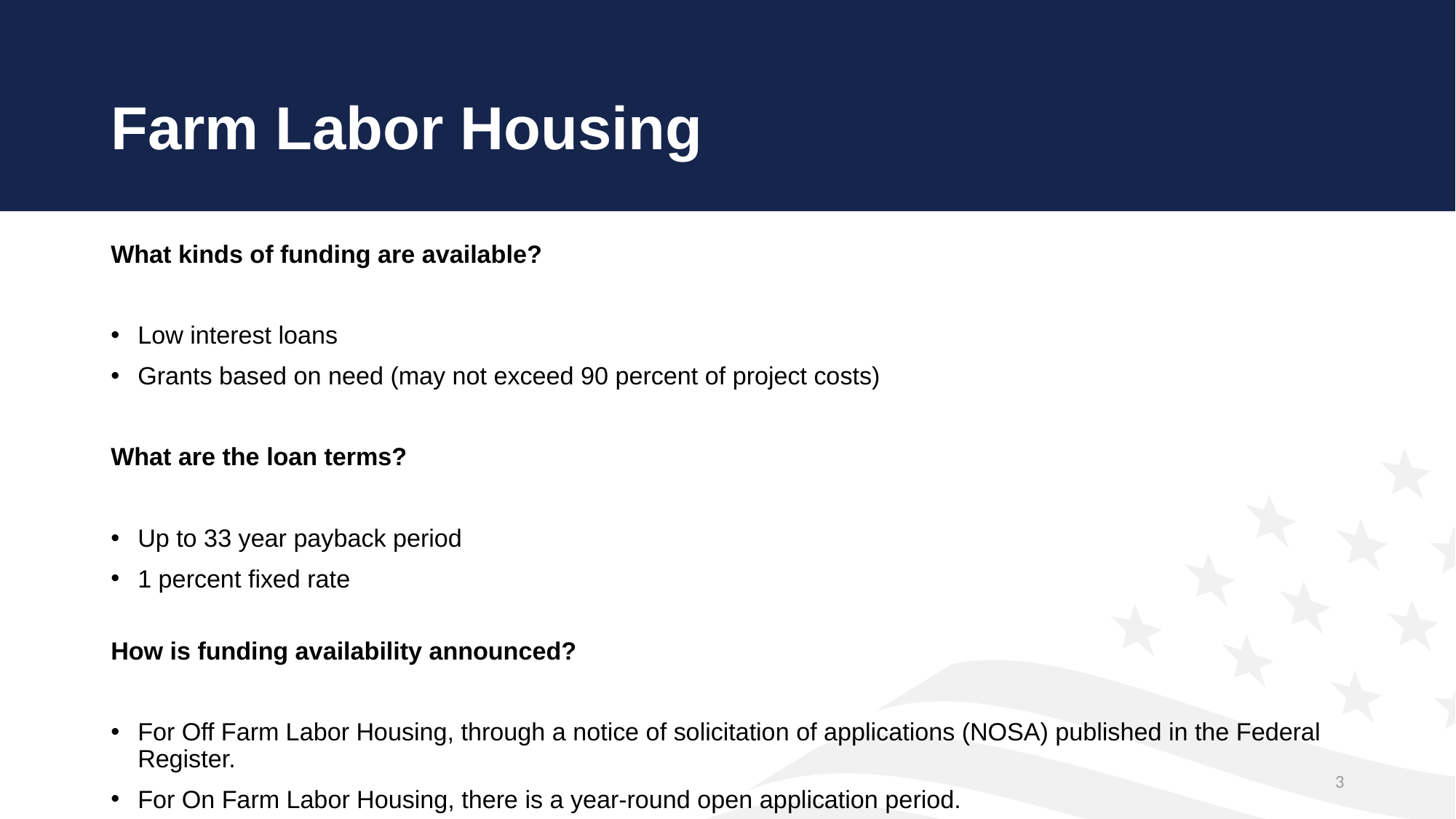

# Farm Labor Housing
What kinds of funding are available?

Low interest loans
Grants based on need (may not exceed 90 percent of project costs)

What are the loan terms?

Up to 33 year payback period
1 percent fixed rate

How is funding availability announced?

For Off Farm Labor Housing, through a notice of solicitation of applications (NOSA) published in the Federal Register.
For On Farm Labor Housing, there is a year-round open application period.
3